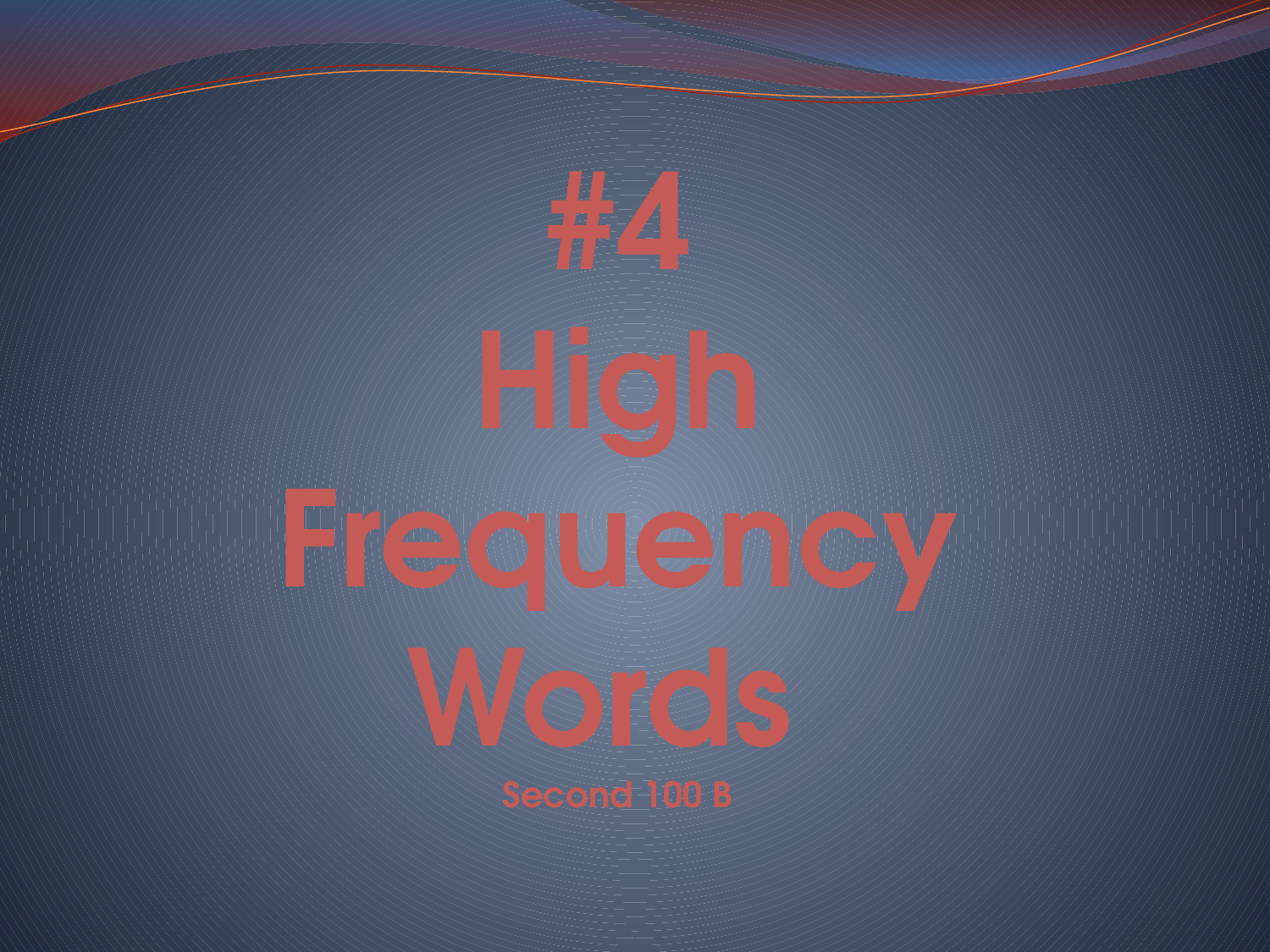

# #4 High Frequency Words Second 100 B